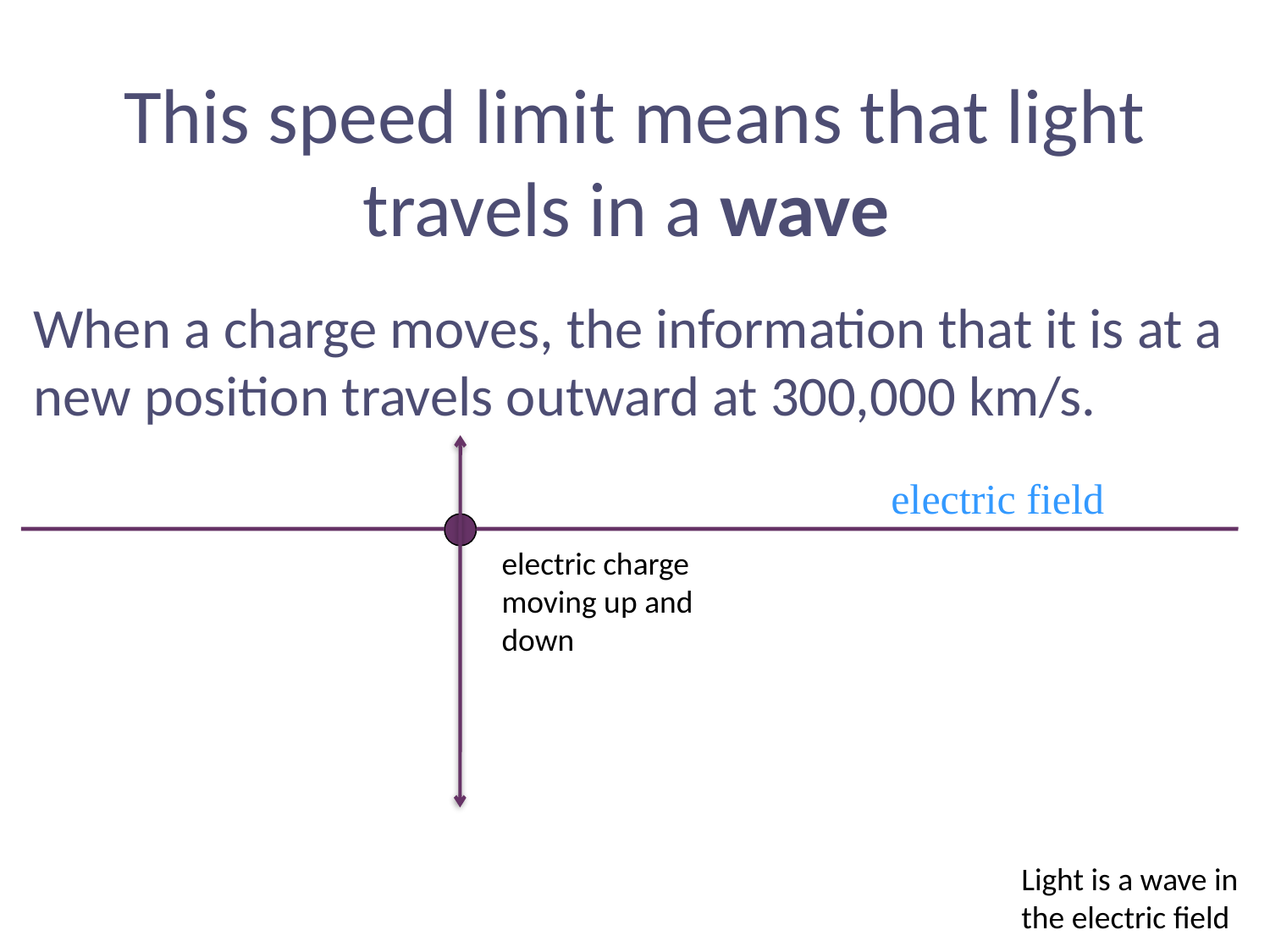

# This speed limit means that light travels in a wave
When a charge moves, the information that it is at a new position travels outward at 300,000 km/s.
electric field

electric charge moving up and down
Light is a wave in the electric field